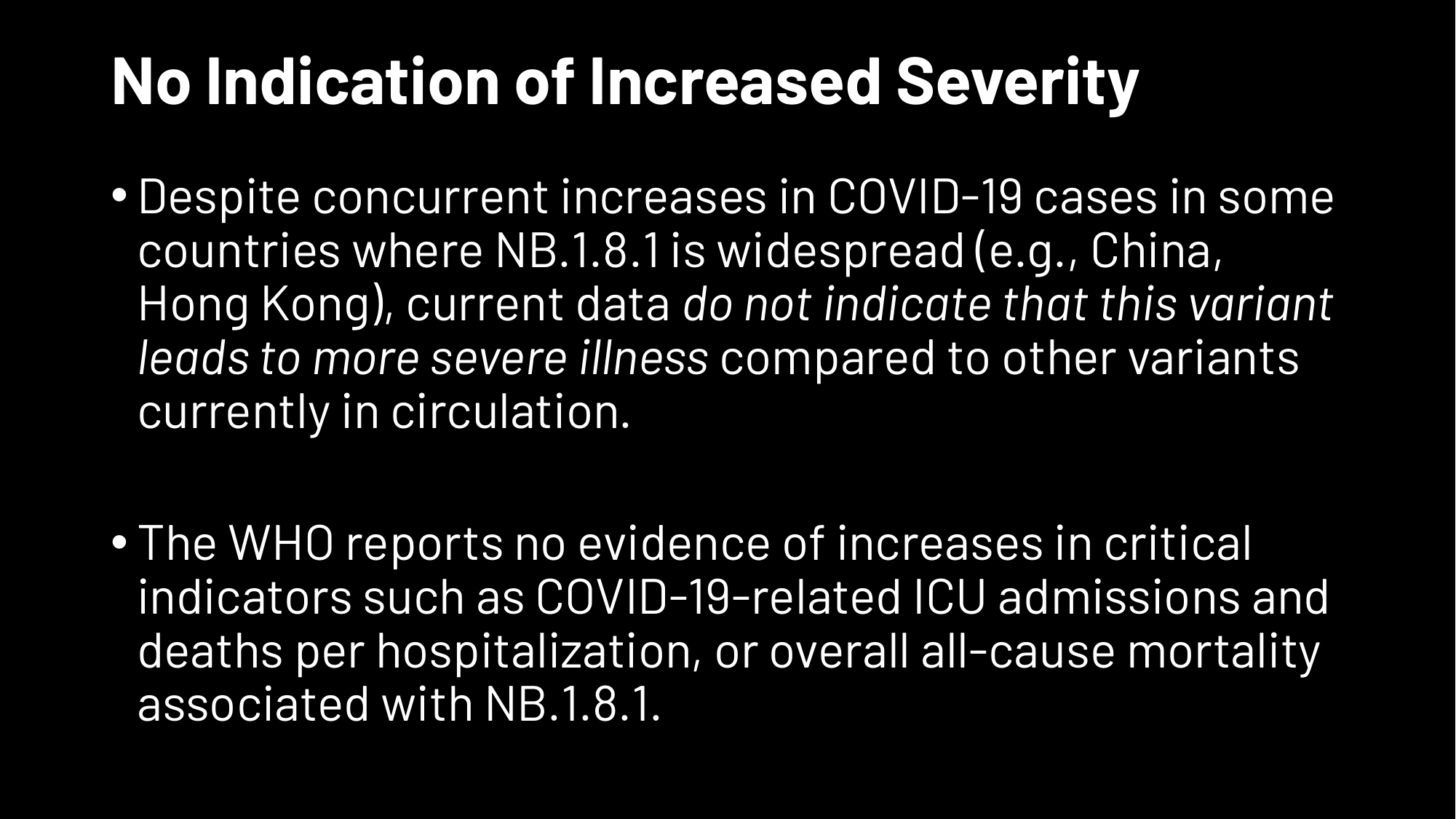

# No Indication of Increased Severity
Despite concurrent increases in COVID-19 cases in some countries where NB.1.8.1 is widespread (e.g., China, Hong Kong), current data do not indicate that this variant leads to more severe illness compared to other variants currently in circulation.

The WHO reports no evidence of increases in critical indicators such as COVID-19-related ICU admissions and deaths per hospitalization, or overall all-cause mortality associated with NB.1.8.1.